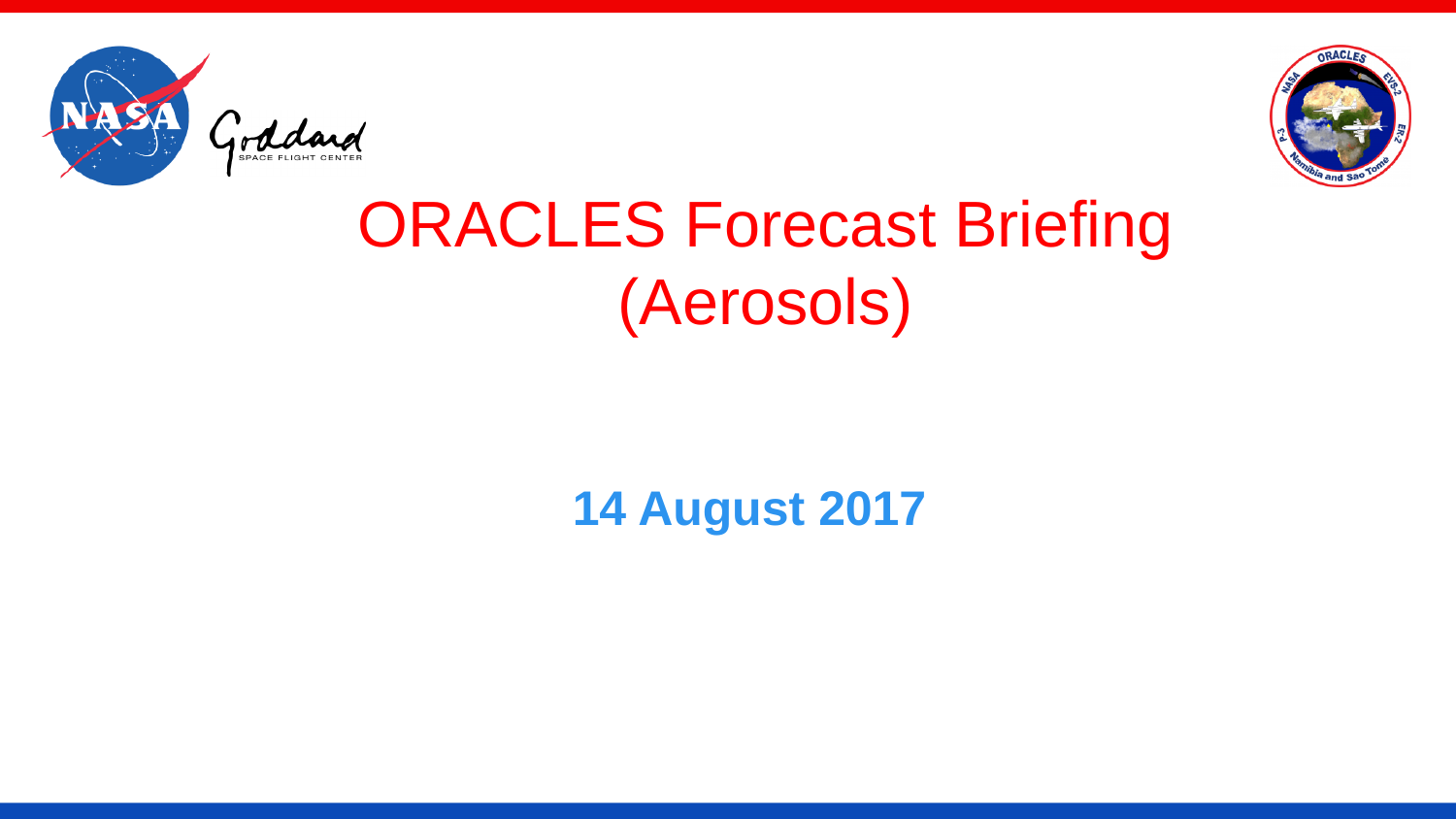

ORACLES Forecast Briefing
(Aerosols)
14 August 2017